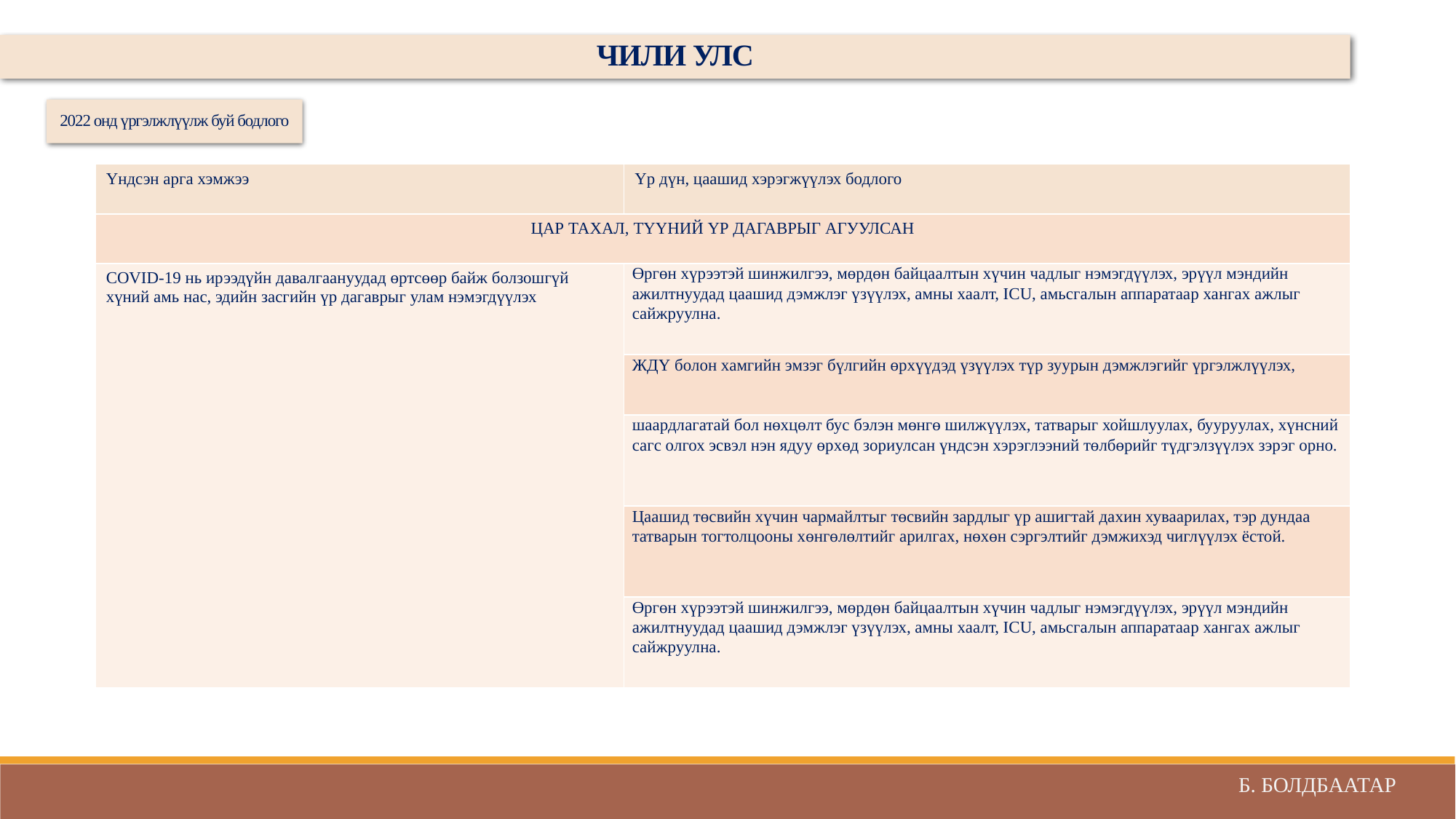

ЧИЛИ УЛС
2022 онд үргэлжлүүлж буй бодлого
| Үндсэн арга хэмжээ | Үр дүн, цаашид хэрэгжүүлэх бодлого |
| --- | --- |
| Цар тахал, түүний үр дагаврыг агуулсан |  |
| COVID-19 нь ирээдүйн давалгаануудад өртсөөр байж болзошгүй хүний амь нас, эдийн засгийн үр дагаврыг улам нэмэгдүүлэх | Өргөн хүрээтэй шинжилгээ, мөрдөн байцаалтын хүчин чадлыг нэмэгдүүлэх, эрүүл мэндийн ажилтнуудад цаашид дэмжлэг үзүүлэх, амны хаалт, ICU, амьсгалын аппаратаар хангах ажлыг сайжруулна. |
|  | ЖДҮ болон хамгийн эмзэг бүлгийн өрхүүдэд үзүүлэх түр зуурын дэмжлэгийг үргэлжлүүлэх, |
|  | шаардлагатай бол нөхцөлт бус бэлэн мөнгө шилжүүлэх, татварыг хойшлуулах, бууруулах, хүнсний сагс олгох эсвэл нэн ядуу өрхөд зориулсан үндсэн хэрэглээний төлбөрийг түдгэлзүүлэх зэрэг орно. |
|  | Цаашид төсвийн хүчин чармайлтыг төсвийн зардлыг үр ашигтай дахин хуваарилах, тэр дундаа татварын тогтолцооны хөнгөлөлтийг арилгах, нөхөн сэргэлтийг дэмжихэд чиглүүлэх ёстой. |
|  | Өргөн хүрээтэй шинжилгээ, мөрдөн байцаалтын хүчин чадлыг нэмэгдүүлэх, эрүүл мэндийн ажилтнуудад цаашид дэмжлэг үзүүлэх, амны хаалт, ICU, амьсгалын аппаратаар хангах ажлыг сайжруулна. |
Б. БОЛДБААТАР